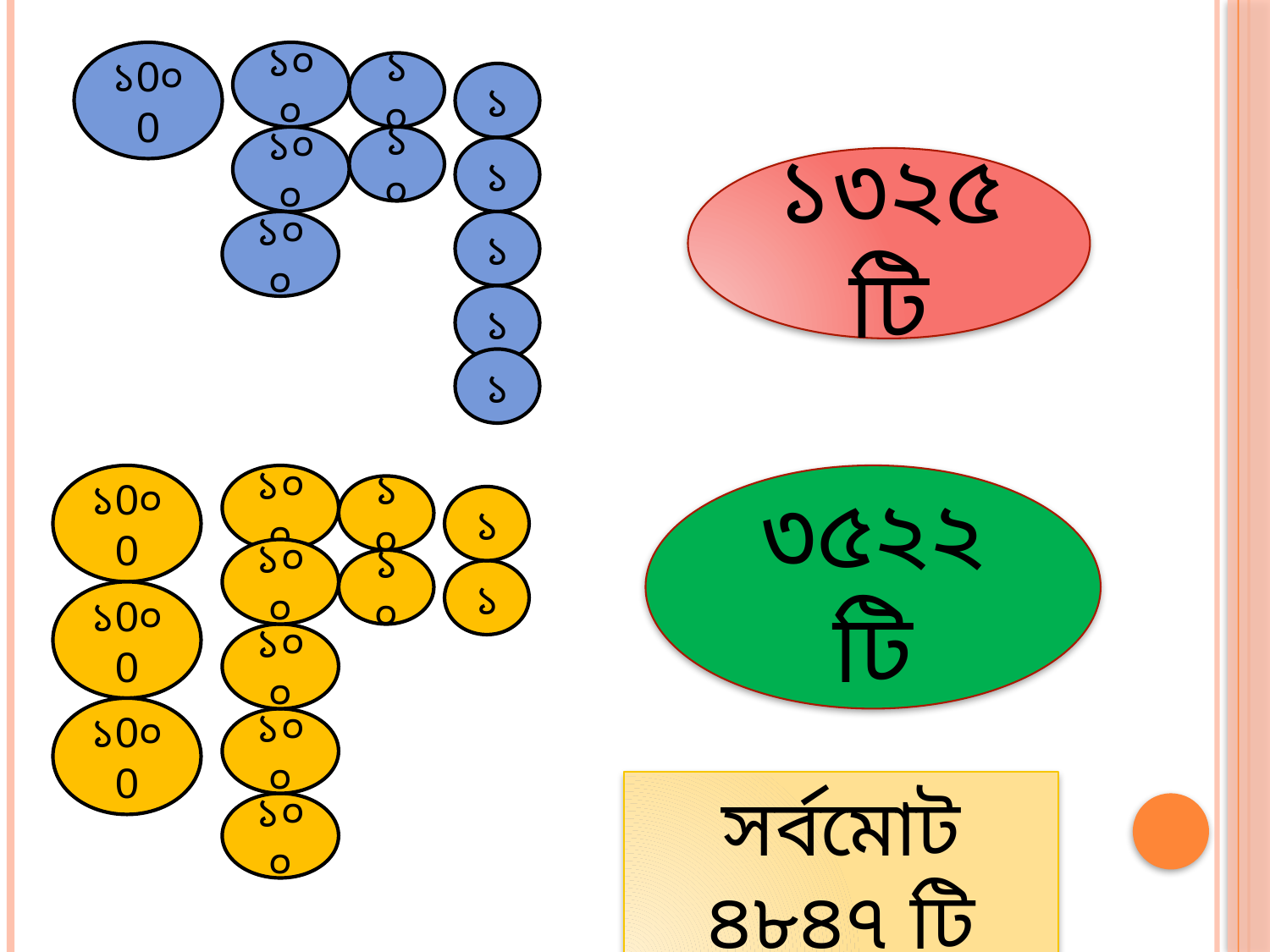

১0০0
১০০
১০
১
১০০
১০
১
১৩২৫ টি
১০০
১
১
১
১0০0
১০০
১০
১
১০০
১০
১
১0০0
১০০
১0০0
১০০
১০০
৩৫২২ টি
সর্বমোট ৪৮৪৭ টি